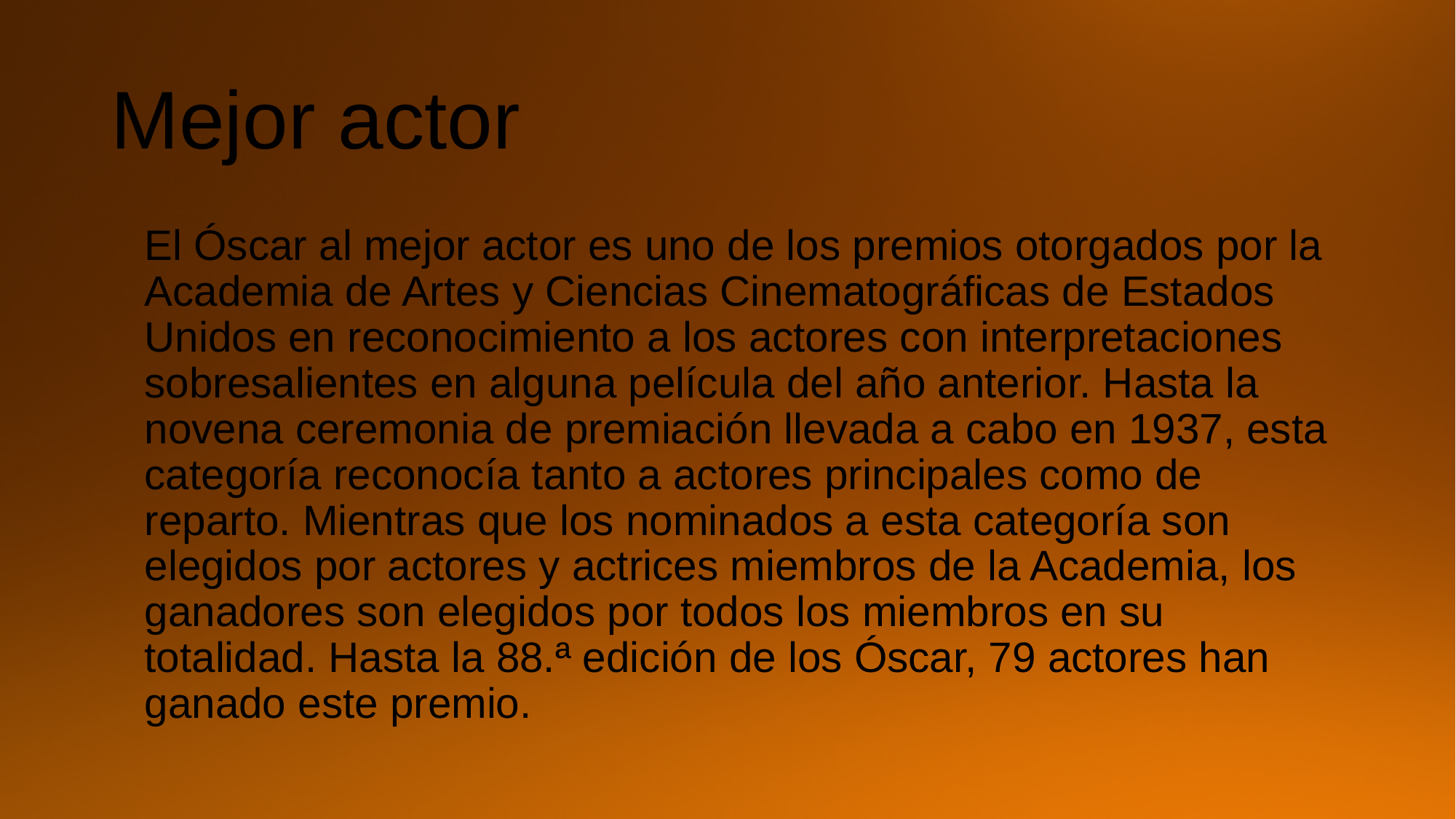

# Mejor actor
El Óscar al mejor actor es uno de los premios otorgados por la Academia de Artes y Ciencias Cinematográficas de Estados Unidos en reconocimiento a los actores con interpretaciones sobresalientes en alguna película del año anterior. Hasta la novena ceremonia de premiación llevada a cabo en 1937, esta categoría reconocía tanto a actores principales como de reparto. Mientras que los nominados a esta categoría son elegidos por actores y actrices miembros de la Academia, los ganadores son elegidos por todos los miembros en su totalidad. Hasta la 88.ª edición de los Óscar, 79 actores han ganado este premio.